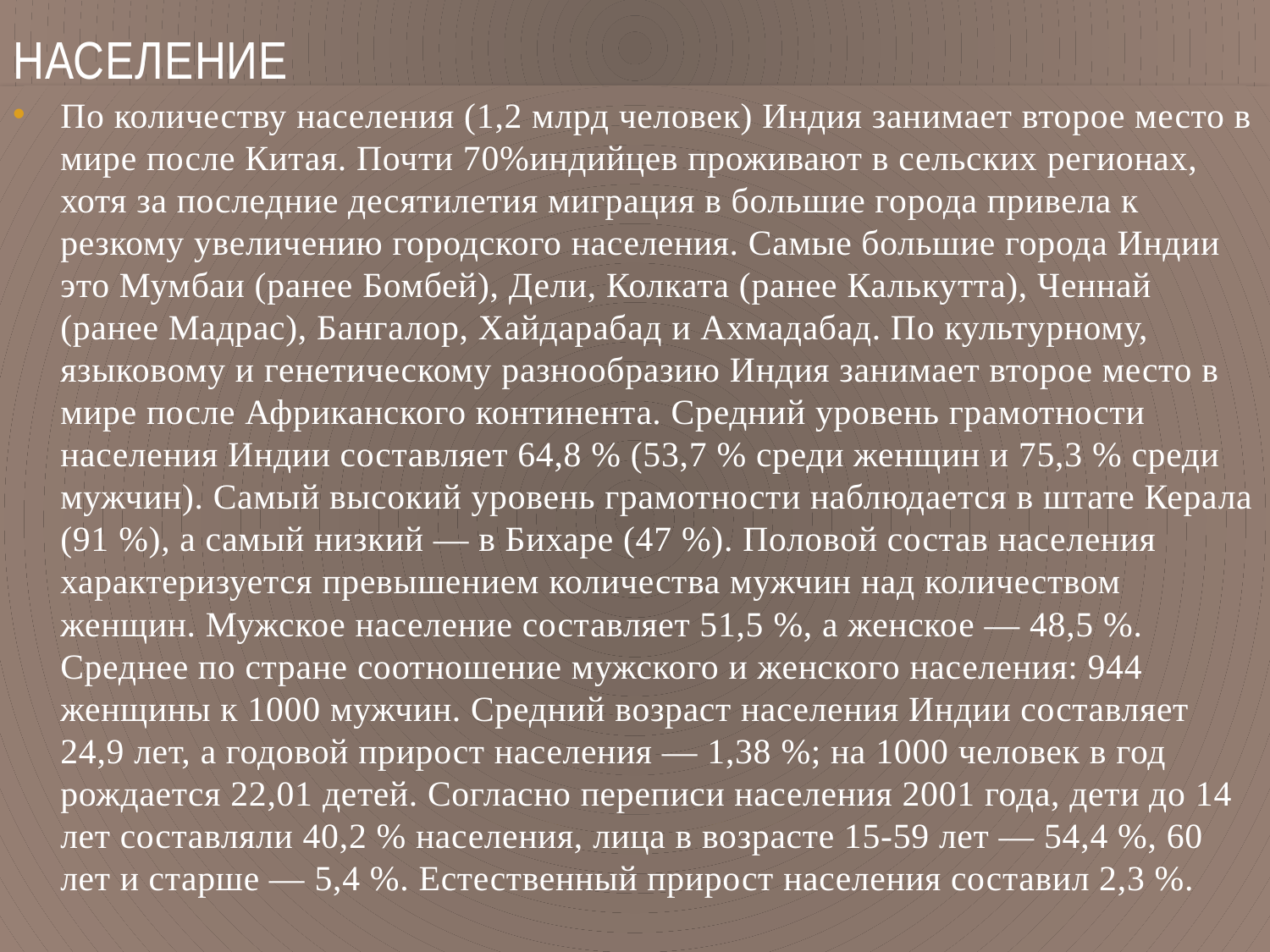

# Население
По количеству населения (1,2 млрд человек) Индия занимает второе место в мире после Китая. Почти 70%индийцев проживают в сельских регионах, хотя за последние десятилетия миграция в большие города привела к резкому увеличению городского населения. Самые большие города Индии это Мумбаи (ранее Бомбей), Дели, Колката (ранее Калькутта), Ченнай (ранее Мадрас), Бангалор, Хайдарабад и Ахмадабад. По культурному, языковому и генетическому разнообразию Индия занимает второе место в мире после Африканского континента. Средний уровень грамотности населения Индии составляет 64,8 % (53,7 % среди женщин и 75,3 % среди мужчин). Самый высокий уровень грамотности наблюдается в штате Керала (91 %), а самый низкий — в Бихаре (47 %). Половой состав населения характеризуется превышением количества мужчин над количеством женщин. Мужское население составляет 51,5 %, а женское — 48,5 %. Среднее по стране соотношение мужского и женского населения: 944 женщины к 1000 мужчин. Средний возраст населения Индии составляет 24,9 лет, а годовой прирост населения — 1,38 %; на 1000 человек в год рождается 22,01 детей. Согласно переписи населения 2001 года, дети до 14 лет составляли 40,2 % населения, лица в возрасте 15-59 лет — 54,4 %, 60 лет и старше — 5,4 %. Естественный прирост населения составил 2,3 %.